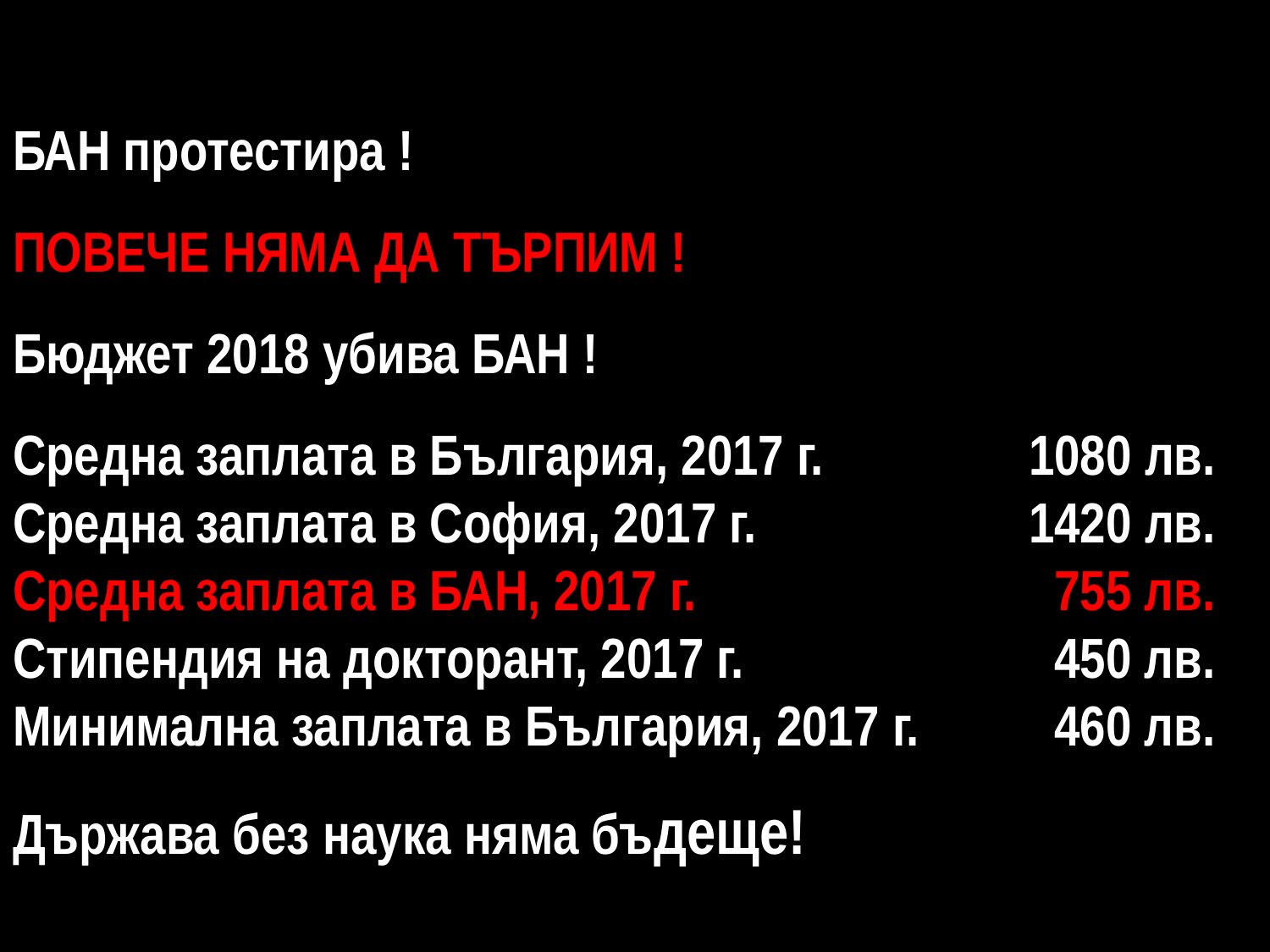

БАН протестира !

ПОВЕЧЕ НЯМА ДА ТЪРПИМ !

Бюджет 2018 убива БАН !

Средна заплата в България, 2017 г.		1080 лв.
Средна заплата в София, 2017 г.			1420 лв.
Средна заплата в БАН, 2017 г.	  		  755 лв.
Стипендия на докторант, 2017 г.	 		  450 лв.
Минимална заплата в България, 2017 г.  	  460 лв.

Държава без наука няма бъдеще!